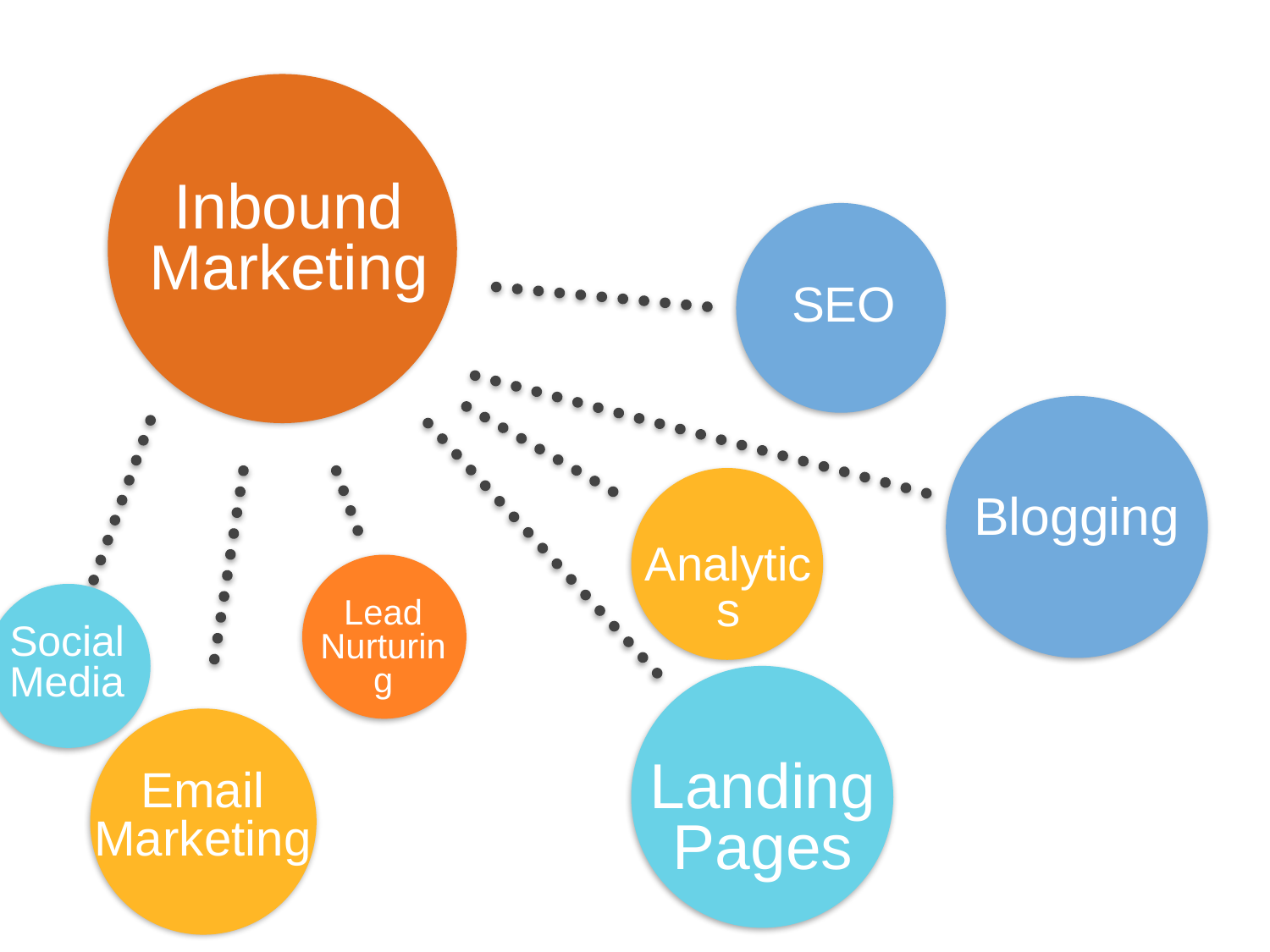

1
1
Inbound Marketing

SEO

Blogging
Analytics

Lead Nurturing
Social Media

Landing Pages
Email Marketing